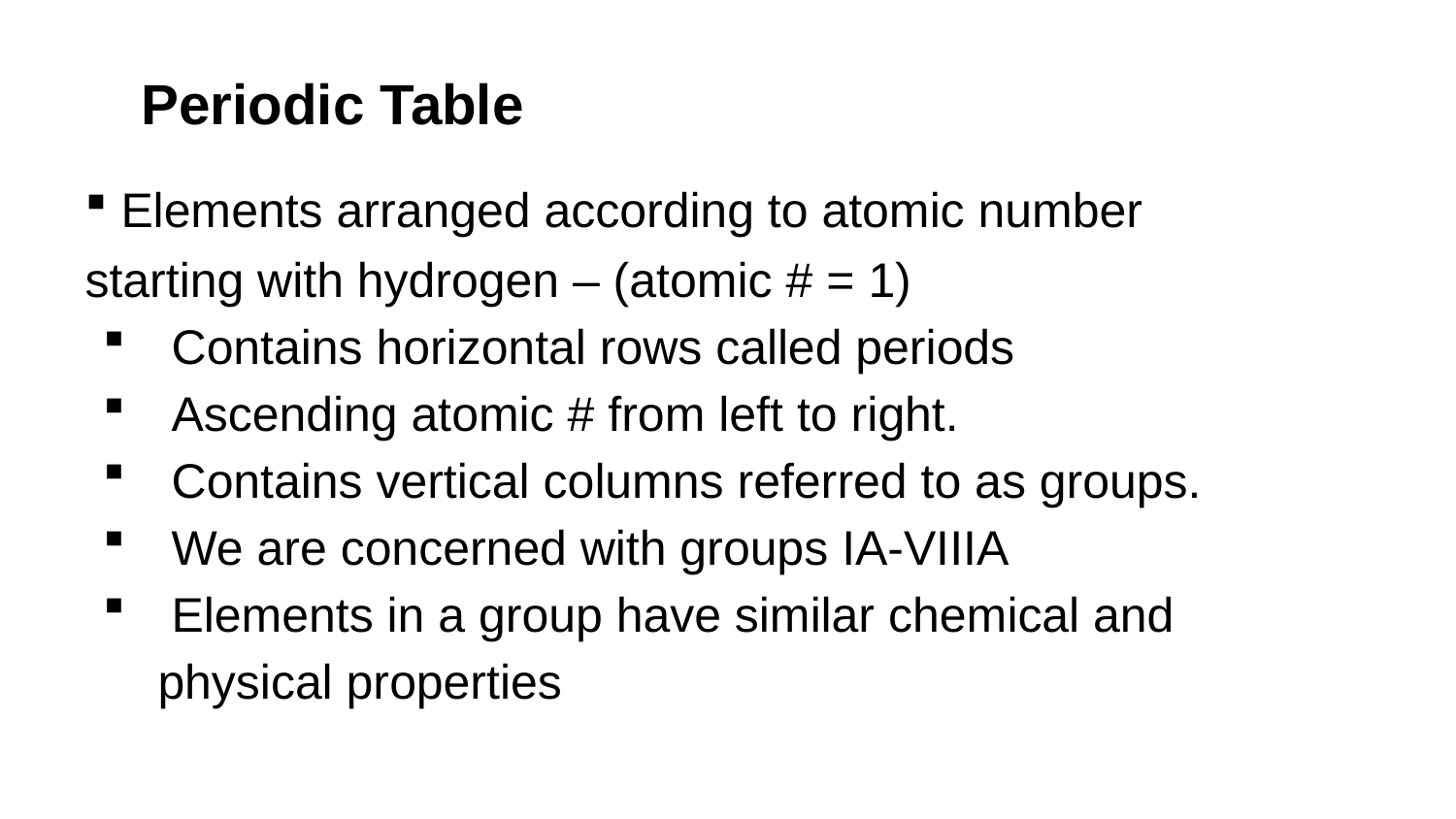

# Periodic Table
 Elements arranged according to atomic number starting with hydrogen – (atomic # = 1)
 Contains horizontal rows called periods
 Ascending atomic # from left to right.
 Contains vertical columns referred to as groups.
 We are concerned with groups IA-VIIIA
 Elements in a group have similar chemical and physical properties